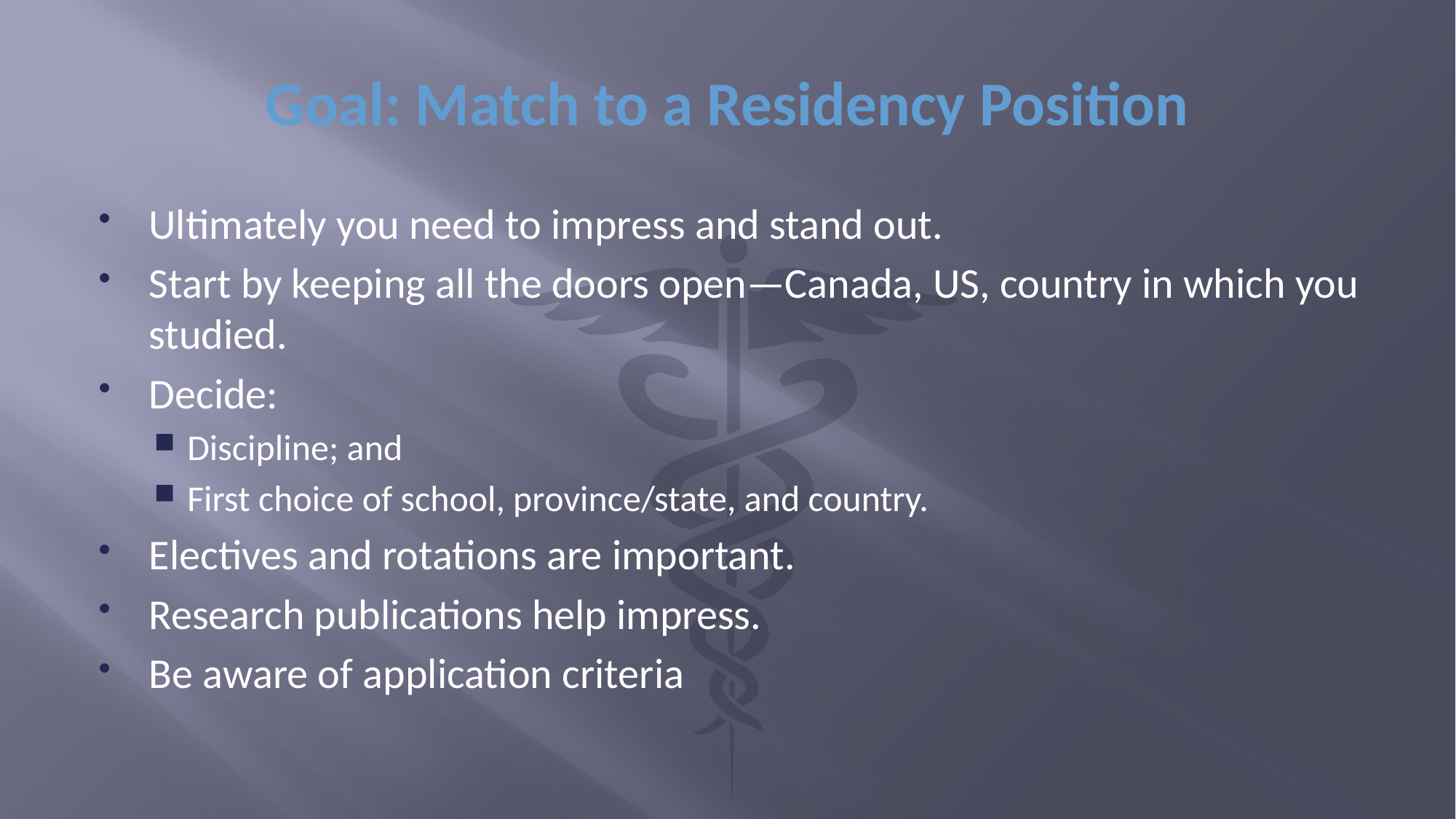

# Goal: Match to a Residency Position
Ultimately you need to impress and stand out.
Start by keeping all the doors open—Canada, US, country in which you studied.
Decide:
Discipline; and
First choice of school, province/state, and country.
Electives and rotations are important.
Research publications help impress.
Be aware of application criteria